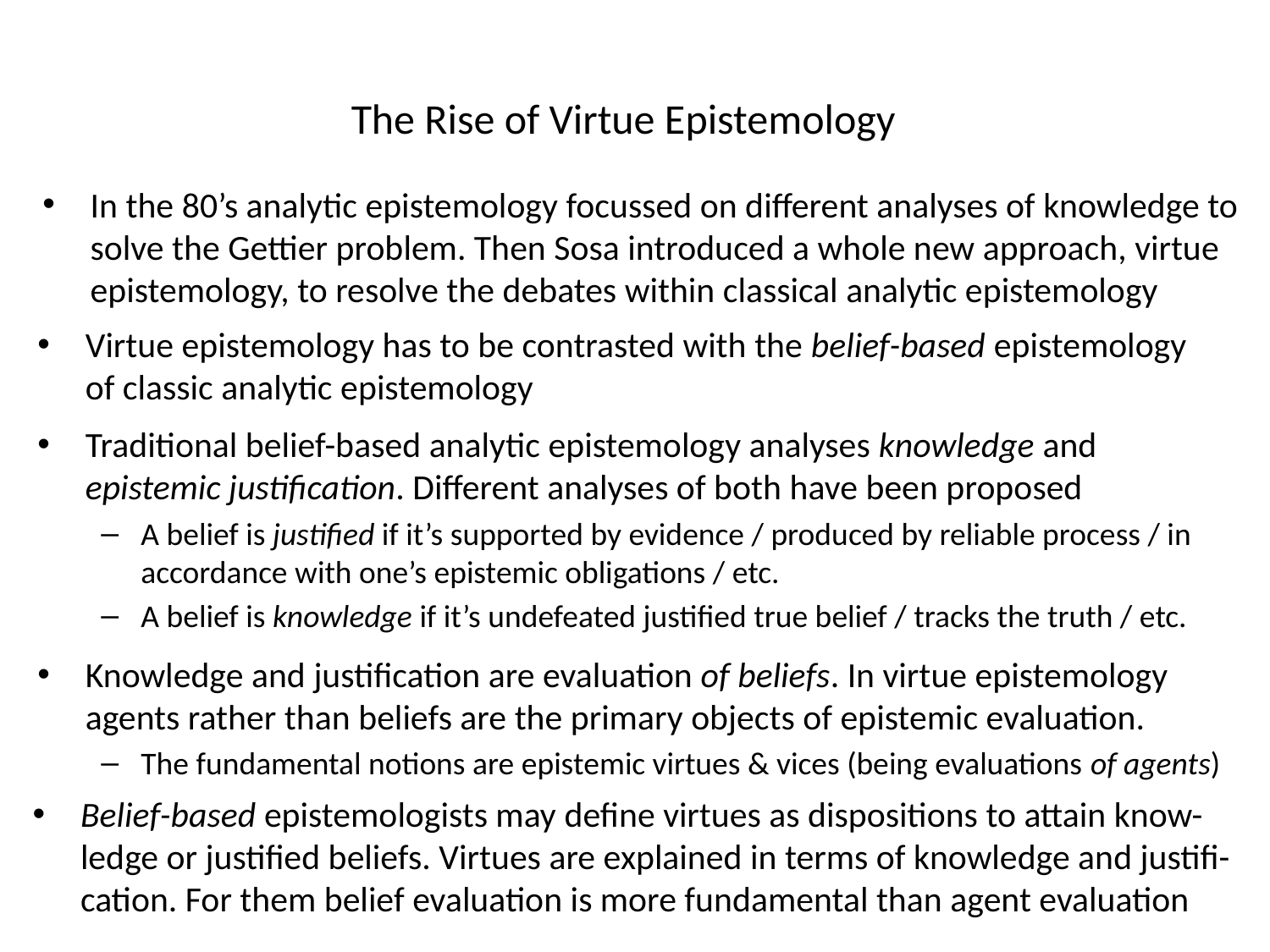

# The Rise of Virtue Epistemology
In the 80’s analytic epistemology focussed on different analyses of knowledge to solve the Gettier problem. Then Sosa introduced a whole new approach, virtue epistemology, to resolve the debates within classical analytic epistemology

Virtue epistemology has to be contrasted with the belief-based epistemology    of classic analytic epistemology
Traditional belief-based analytic epistemology analyses knowledge and epistemic justification. Different analyses of both have been proposed
A belief is justified if it’s supported by evidence / produced by reliable process / in accordance with one’s epistemic obligations / etc.
A belief is knowledge if it’s undefeated justified true belief / tracks the truth / etc.
Knowledge and justification are evaluation of beliefs. In virtue epistemology agents rather than beliefs are the primary objects of epistemic evaluation.
The fundamental notions are epistemic virtues & vices (being evaluations of agents)
Belief-based epistemologists may define virtues as dispositions to attain know-ledge or justified beliefs. Virtues are explained in terms of knowledge and justifi-cation. For them belief evaluation is more fundamental than agent evaluation